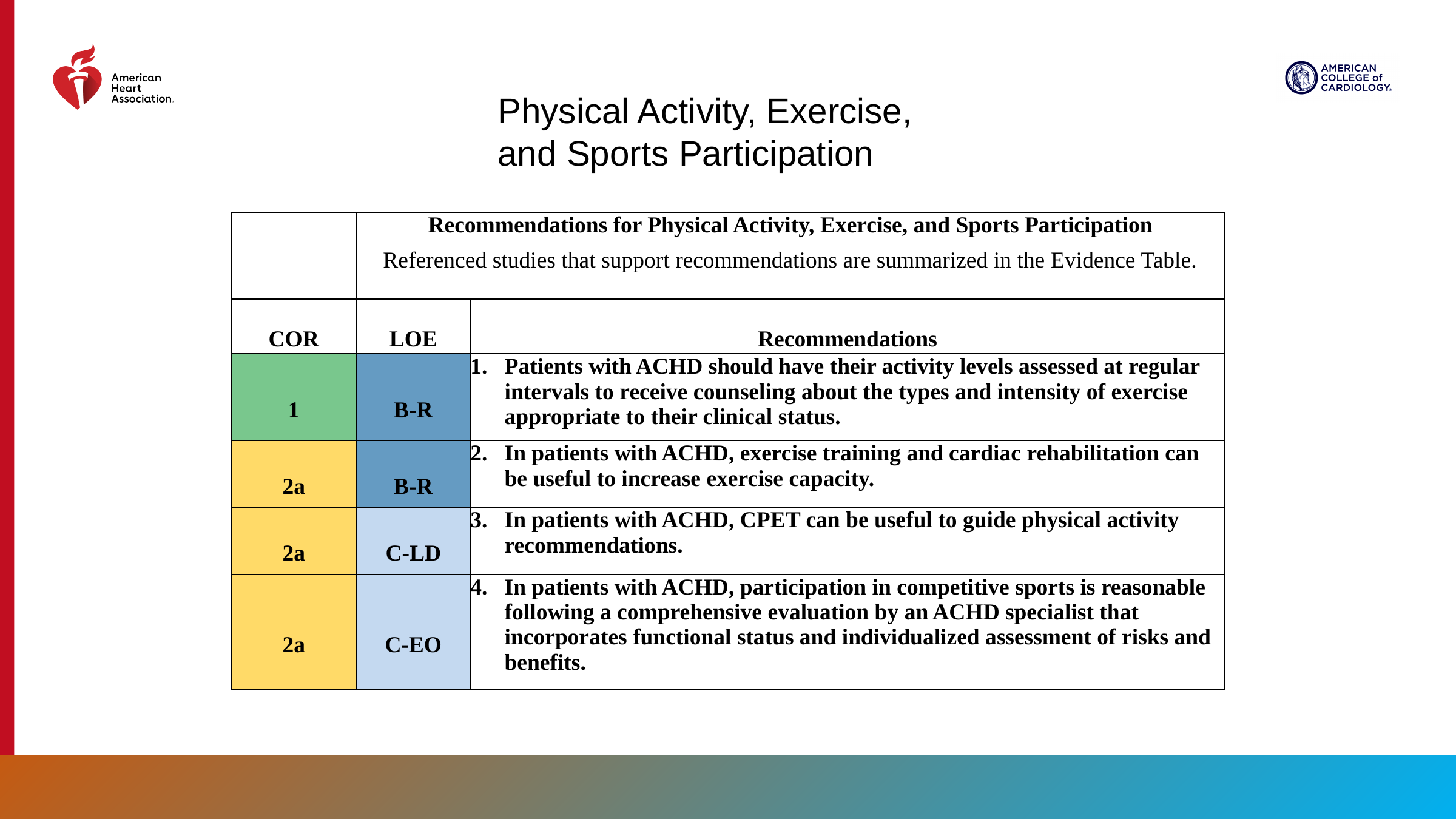

Physical Activity, Exercise, and Sports Participation
|  | Recommendations for Physical Activity, Exercise, and Sports Participation Referenced studies that support recommendations are summarized in the Evidence Table. |  |
| --- | --- | --- |
| COR | LOE | Recommendations |
| 1 | B-R | Patients with ACHD should have their activity levels assessed at regular intervals to receive counseling about the types and intensity of exercise appropriate to their clinical status. |
| 2a | B-R | In patients with ACHD, exercise training and cardiac rehabilitation can be useful to increase exercise capacity. |
| 2a | C-LD | In patients with ACHD, CPET can be useful to guide physical activity recommendations. |
| 2a | C-EO | In patients with ACHD, participation in competitive sports is reasonable following a comprehensive evaluation by an ACHD specialist that incorporates functional status and individualized assessment of risks and benefits. |